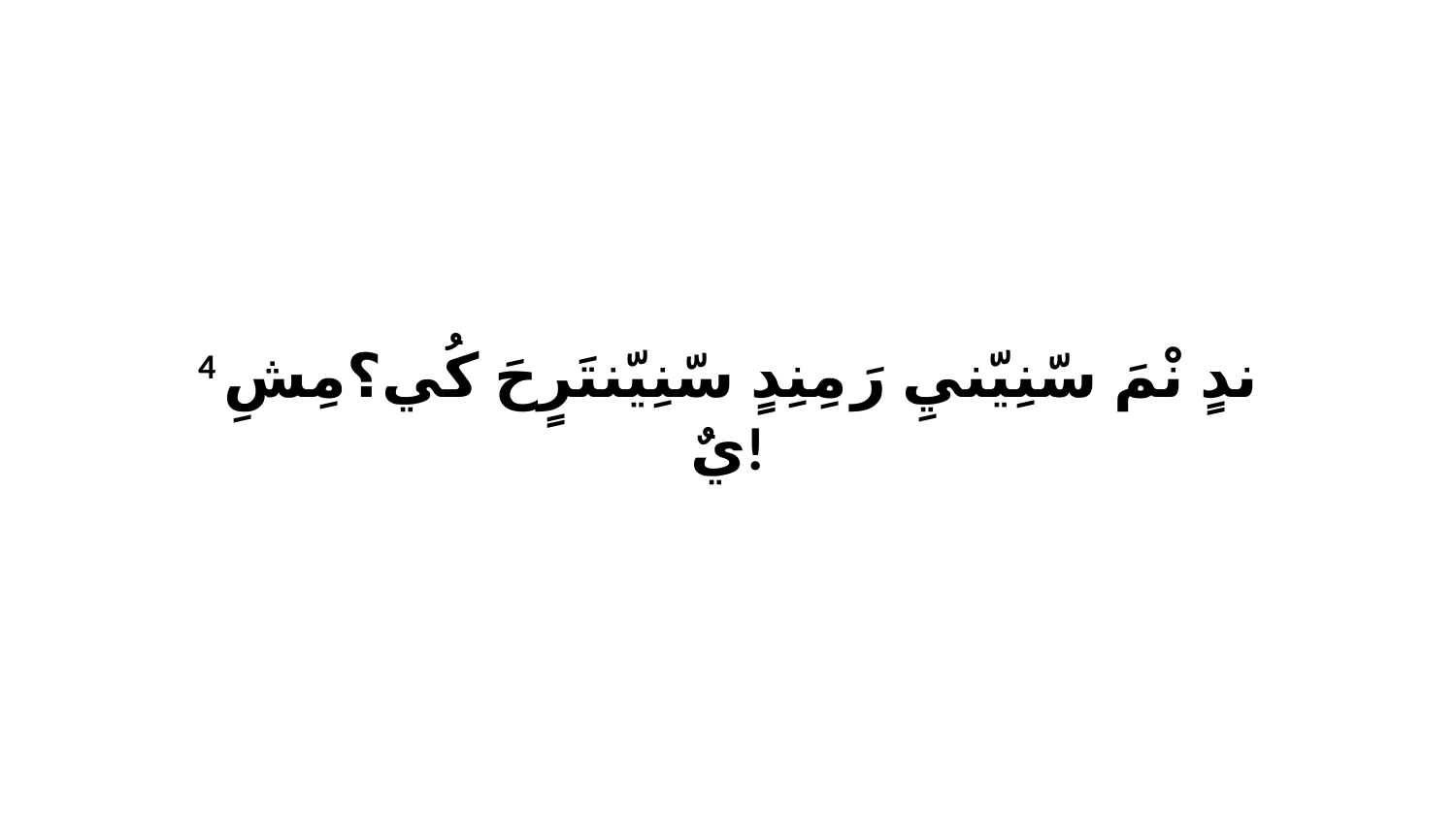

4 ندٍ نْمَ سّنِيّنيِ رَ مِنِدٍ سّنِيّنتَرٍحَ كُي؟مِشِ يٌ!